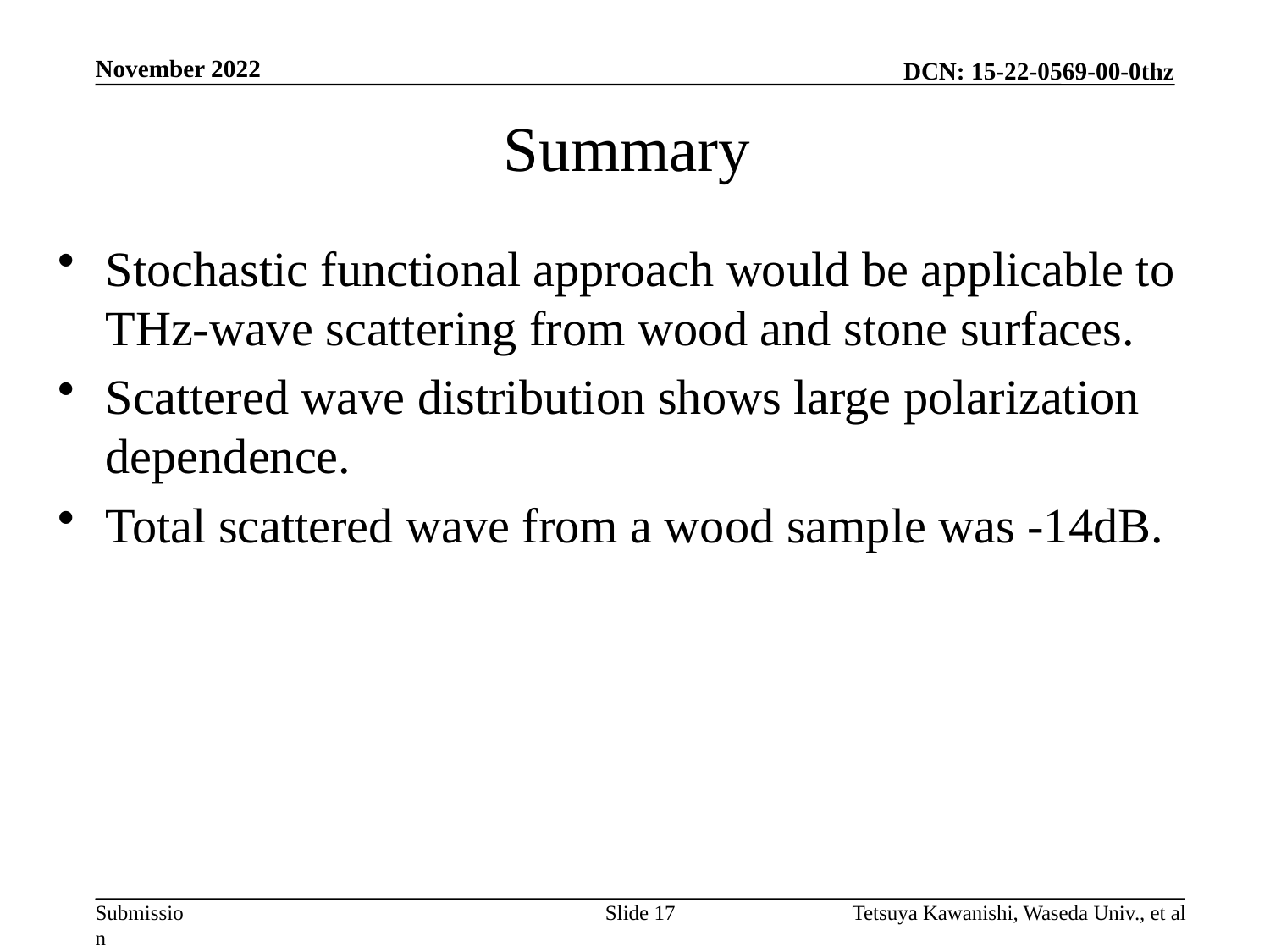

November 2022
# Summary
Stochastic functional approach would be applicable to THz-wave scattering from wood and stone surfaces.
Scattered wave distribution shows large polarization dependence.
Total scattered wave from a wood sample was -14dB.

Slide 17
Tetsuya Kawanishi, Waseda Univ., et al